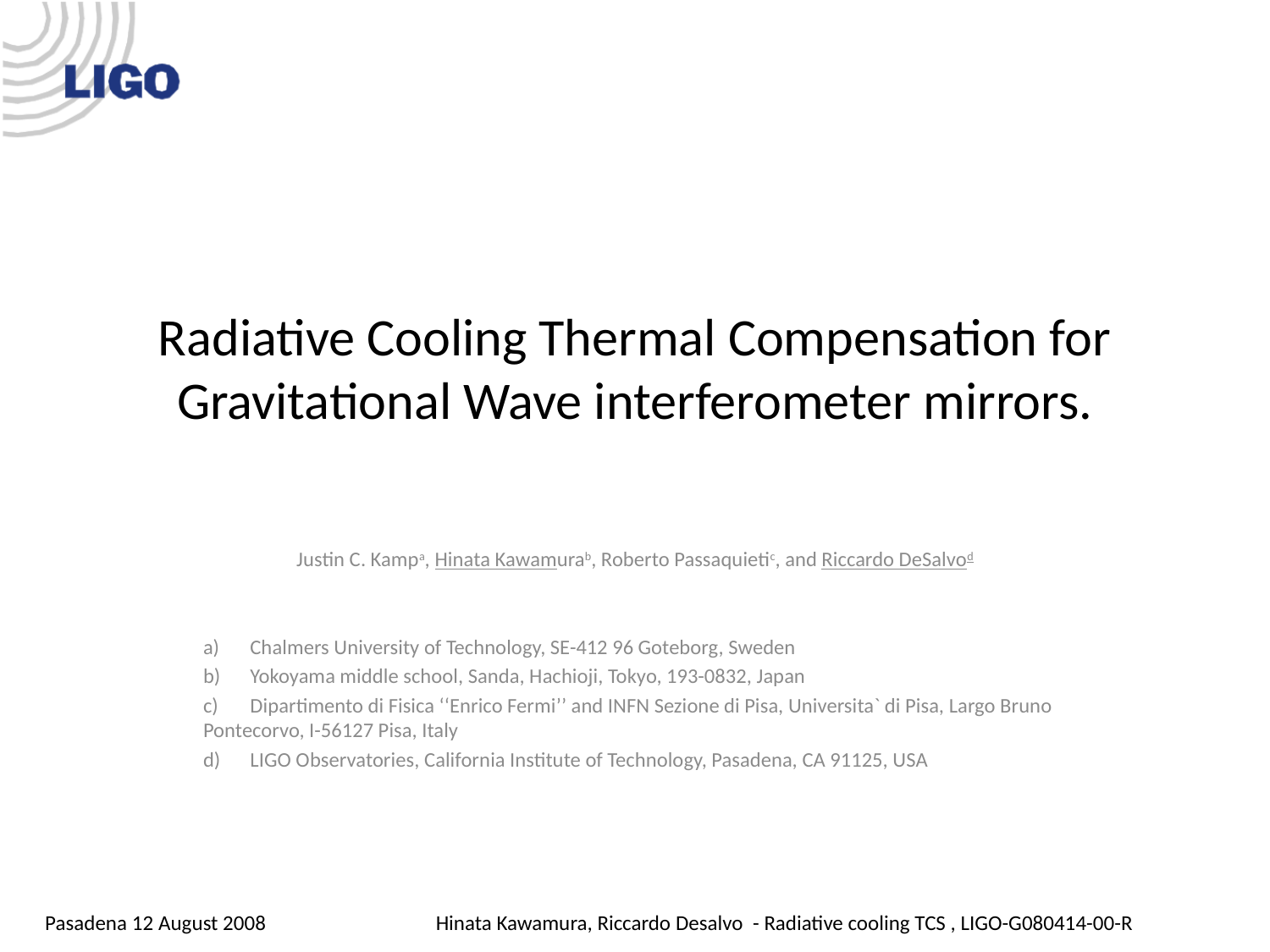

# Radiative Cooling Thermal Compensation for Gravitational Wave interferometer mirrors.
Justin C. Kampa, Hinata Kawamurab, Roberto Passaquietic, and Riccardo DeSalvod

a) 	Chalmers University of Technology, SE-412 96 Goteborg, Sweden
b) 	Yokoyama middle school, Sanda, Hachioji, Tokyo, 193-0832, Japan
c) 	Dipartimento di Fisica ‘‘Enrico Fermi’’ and INFN Sezione di Pisa, Universita` di Pisa, Largo Bruno Pontecorvo, I-56127 Pisa, Italy
d)	LIGO Observatories, California Institute of Technology, Pasadena, CA 91125, USA